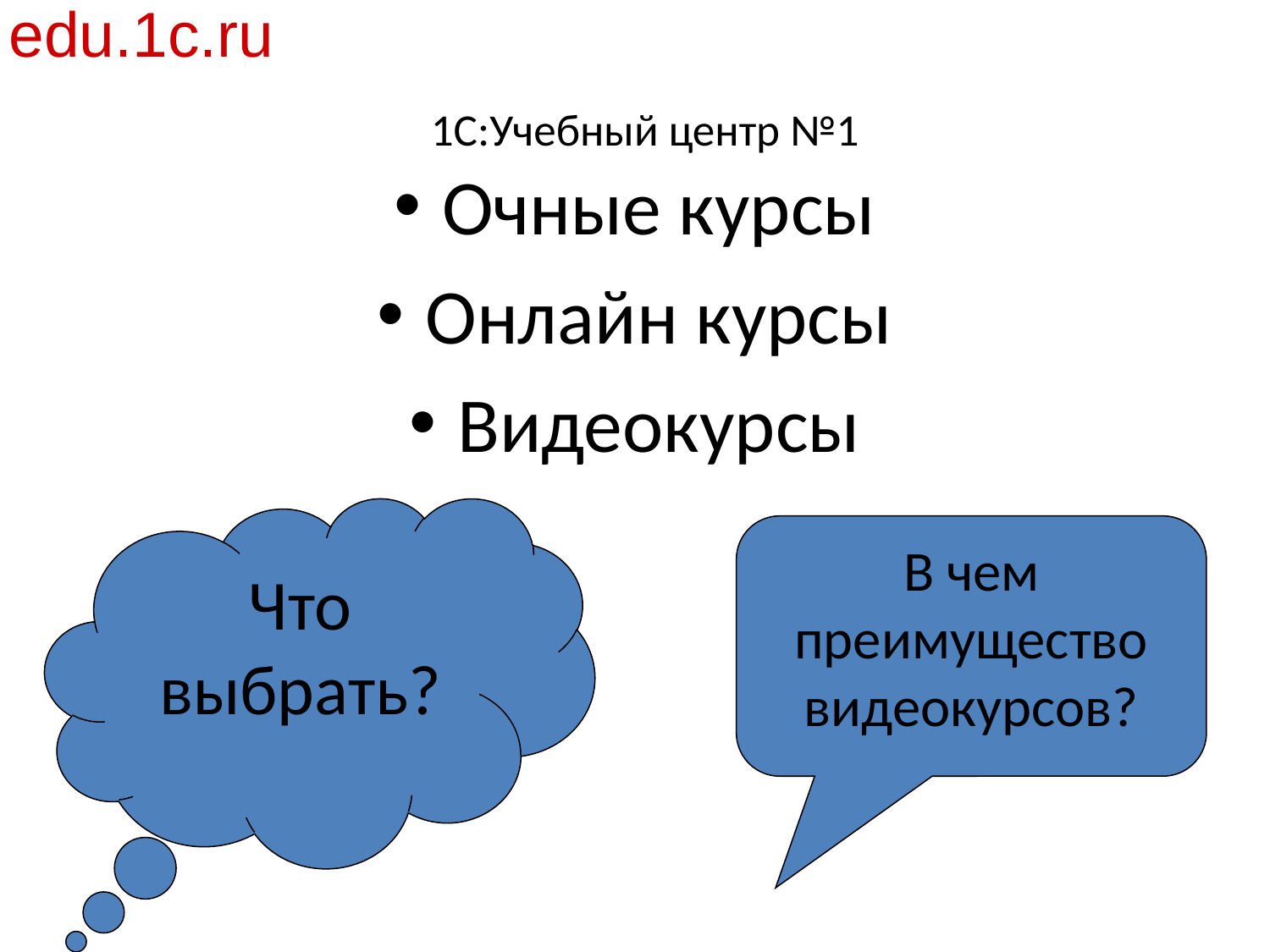

edu.1c.ru

# 1С:Учебный центр №1
Очные курсы
Онлайн курсы
Видеокурсы
Что выбрать?
В чем преимущество видеокурсов?